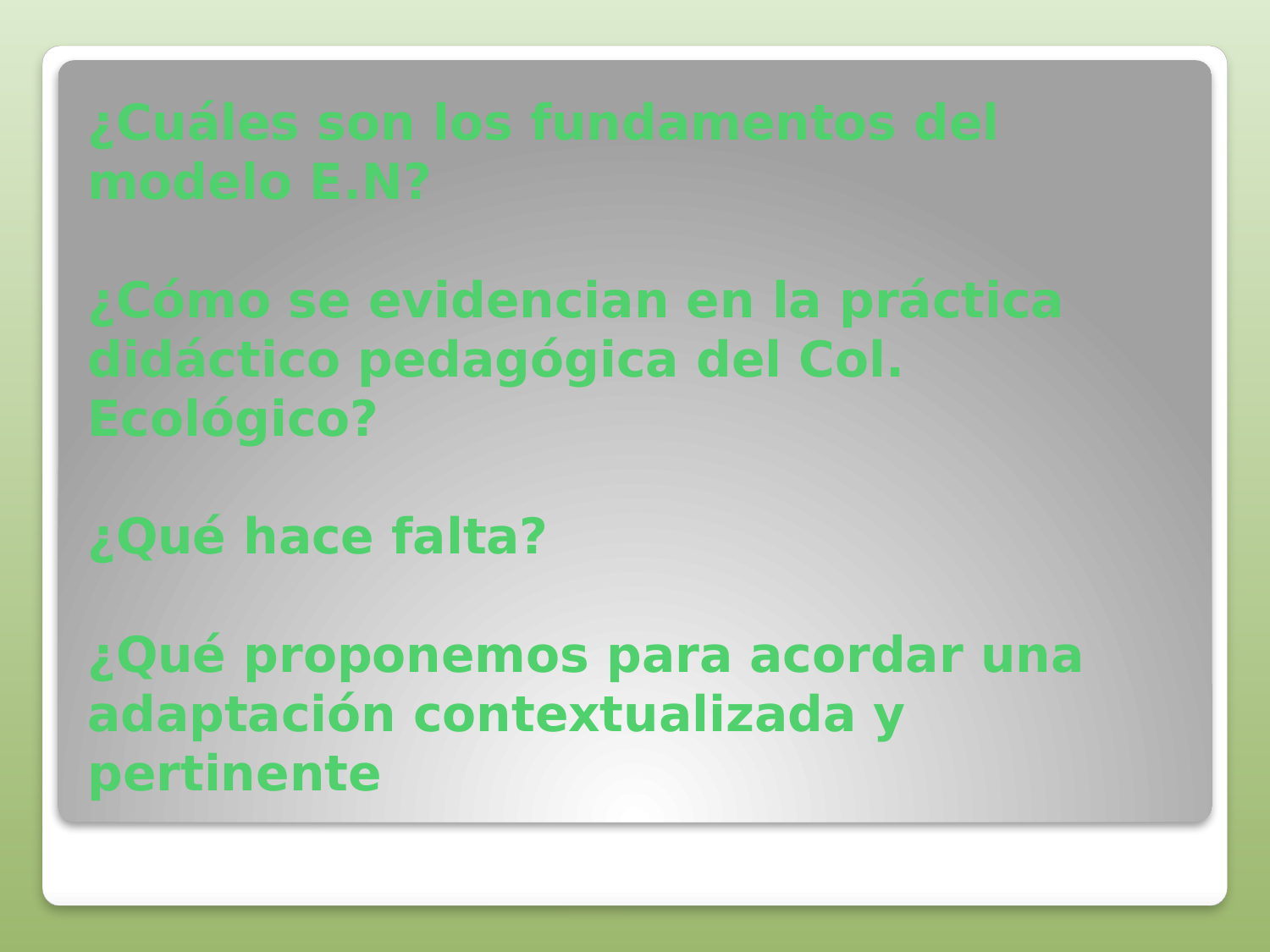

# ¿Cuáles son los fundamentos del modelo E.N? ¿Cómo se evidencian en la práctica didáctico pedagógica del Col. Ecológico? ¿Qué hace falta? ¿Qué proponemos para acordar una adaptación contextualizada y pertinente